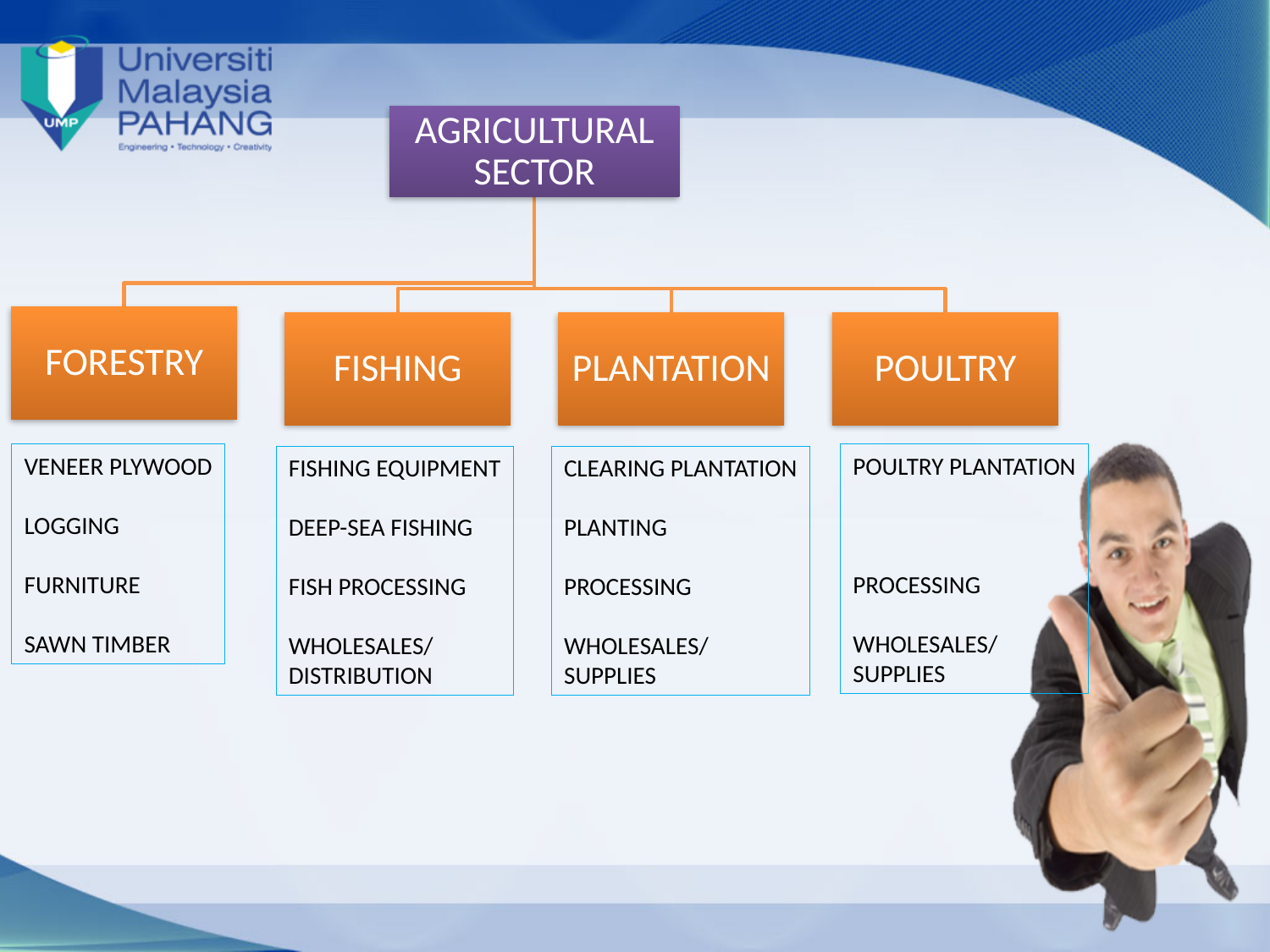

AGRICULTURAL SECTOR
FORESTRY
FISHING
PLANTATION
POULTRY
VENEER PLYWOOD

LOGGING

FURNITURE

SAWN TIMBER
POULTRY PLANTATION

PROCESSING

WHOLESALES/
SUPPLIES
FISHING EQUIPMENT

DEEP-SEA FISHING

FISH PROCESSING

WHOLESALES/
DISTRIBUTION
CLEARING PLANTATION

PLANTING

PROCESSING

WHOLESALES/
SUPPLIES